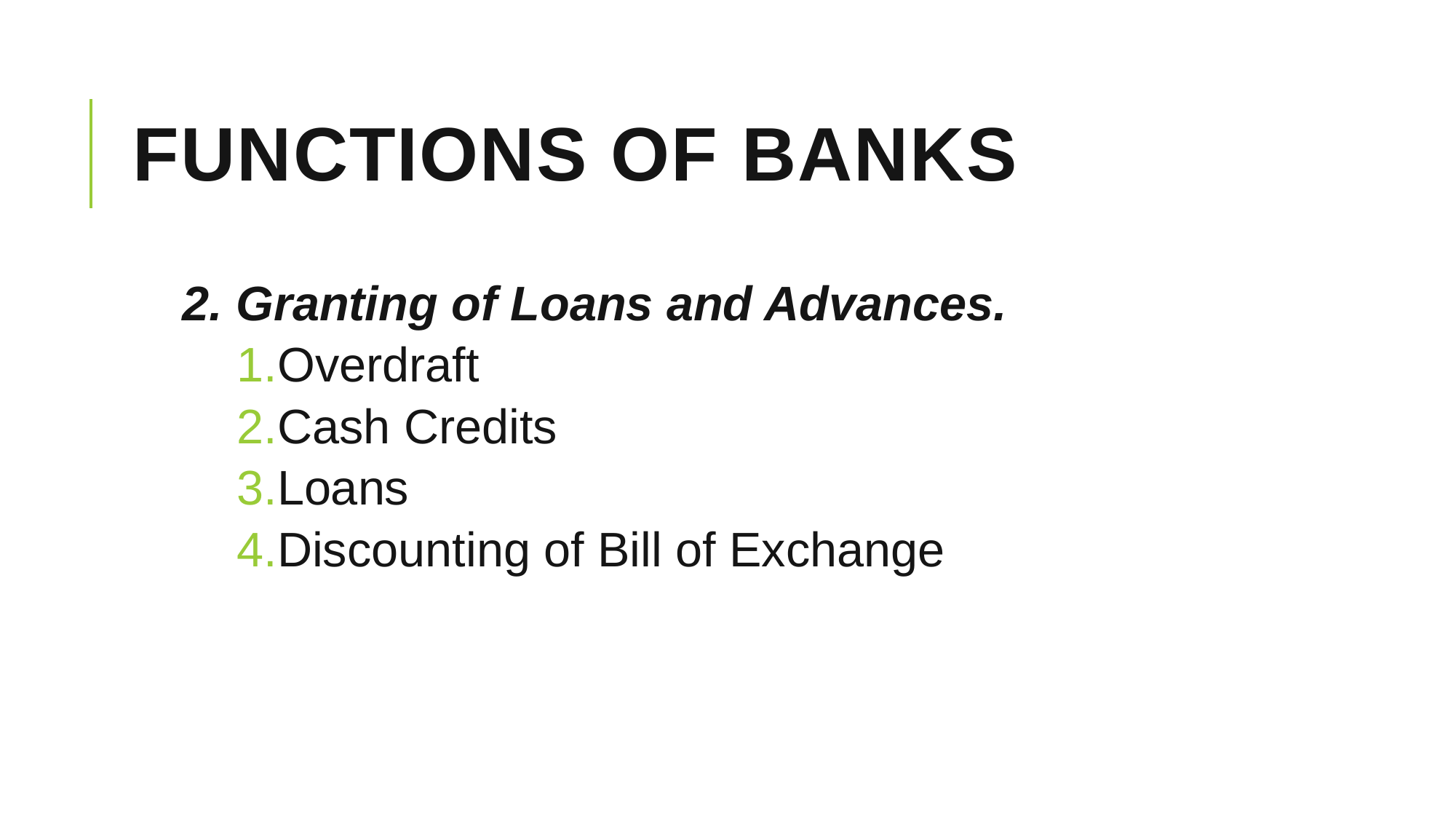

# Functions of Banks
2. Granting of Loans and Advances.
Overdraft
Cash Credits
Loans
Discounting of Bill of Exchange